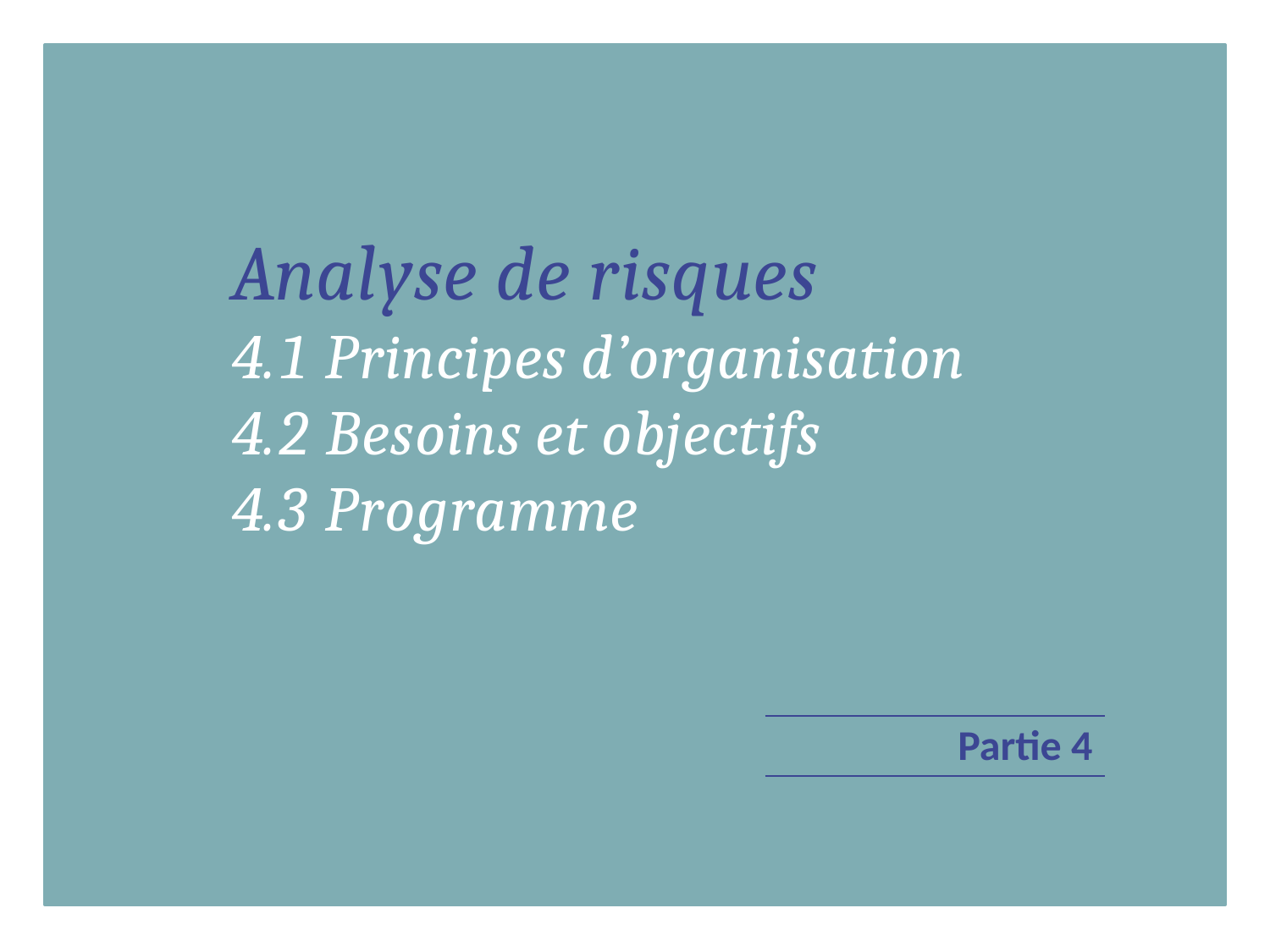

Analyse de risques
4.1 Principes d’organisation
4.2 Besoins et objectifs
4.3 Programme
Partie 4